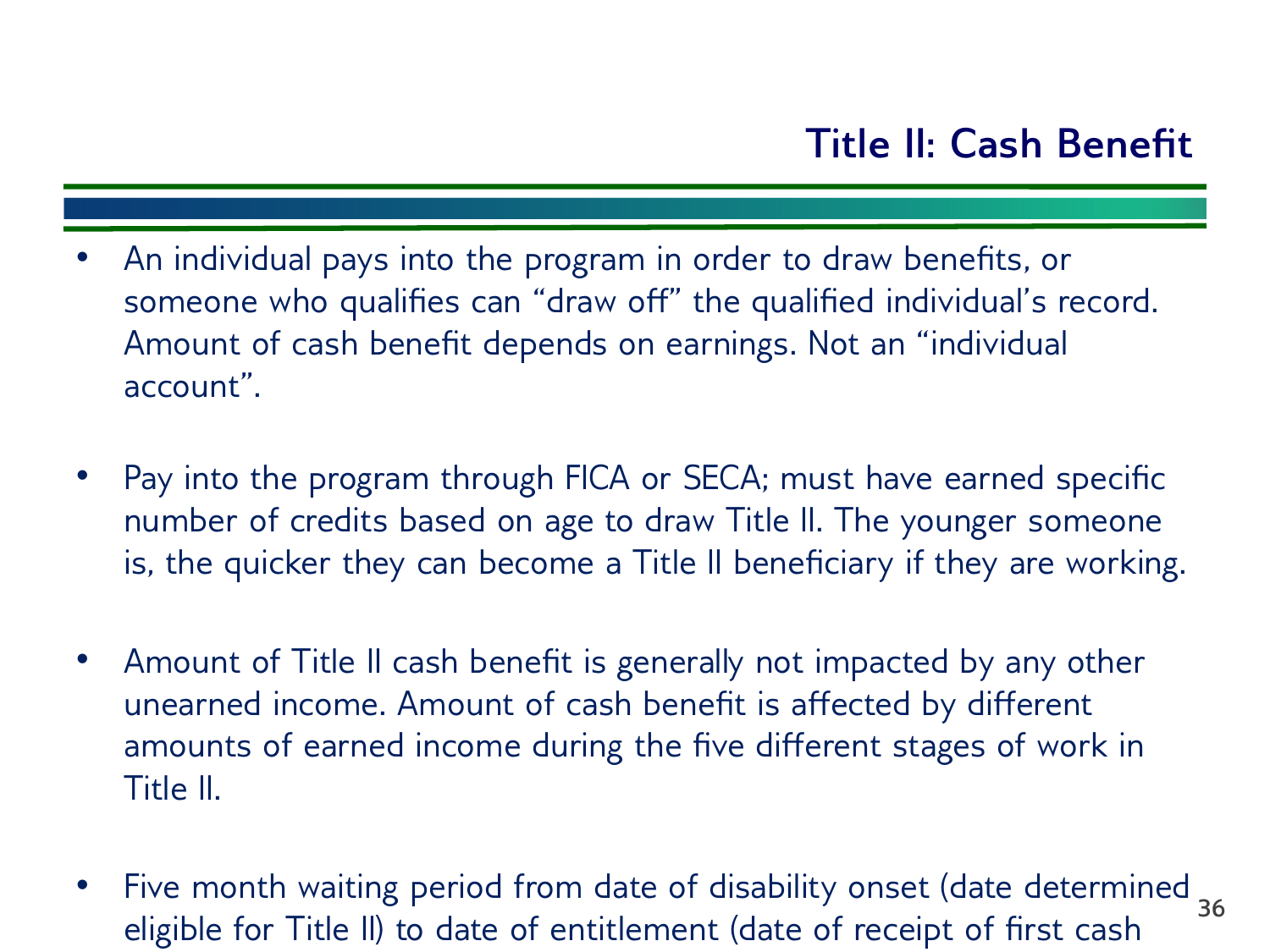

# Title II: Cash Benefit
An individual pays into the program in order to draw benefits, or someone who qualifies can “draw off” the qualified individual’s record. Amount of cash benefit depends on earnings. Not an “individual account”.
Pay into the program through FICA or SECA; must have earned specific number of credits based on age to draw Title II. The younger someone is, the quicker they can become a Title II beneficiary if they are working.

Amount of Title II cash benefit is generally not impacted by any other unearned income. Amount of cash benefit is affected by different amounts of earned income during the five different stages of work in Title II.

Five month waiting period from date of disability onset (date determined eligible for Title II) to date of entitlement (date of receipt of first cash benefit).

36